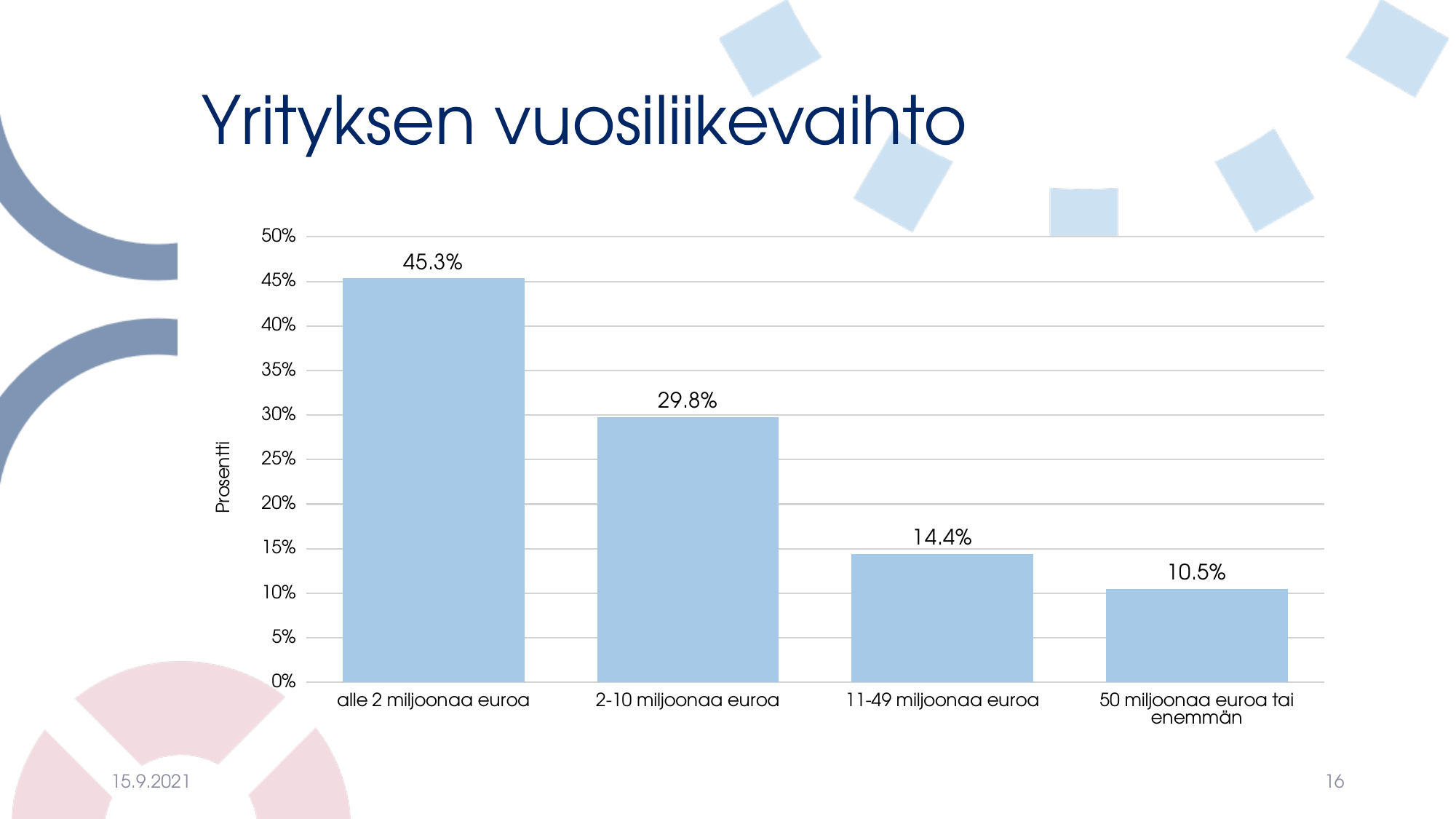

# Yrityksen vuosiliikevaihto

### Chart

| Category |  |
|---|---|
| alle 2 miljoonaa euroa | 0.45336008024072216 |
| 2-10 miljoonaa euroa | 0.29789368104312935 |
| 11-49 miljoonaa euroa | 0.14393179538615847 |
| 50 miljoonaa euroa tai enemmän | 0.10481444332998997 |
15.9.2021

16